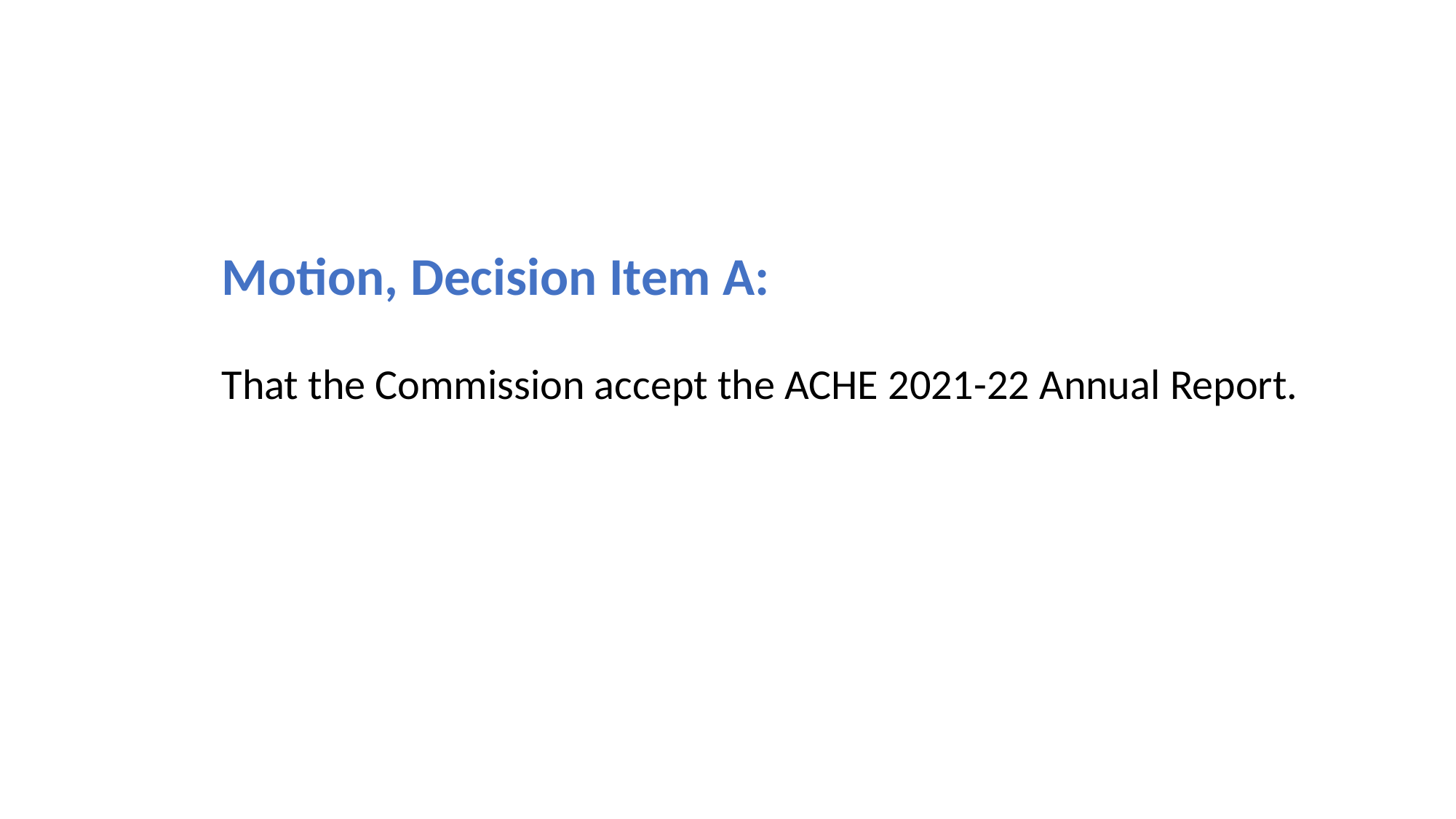

Motion, Decision Item A:

That the Commission accept the ACHE 2021-22 Annual Report.